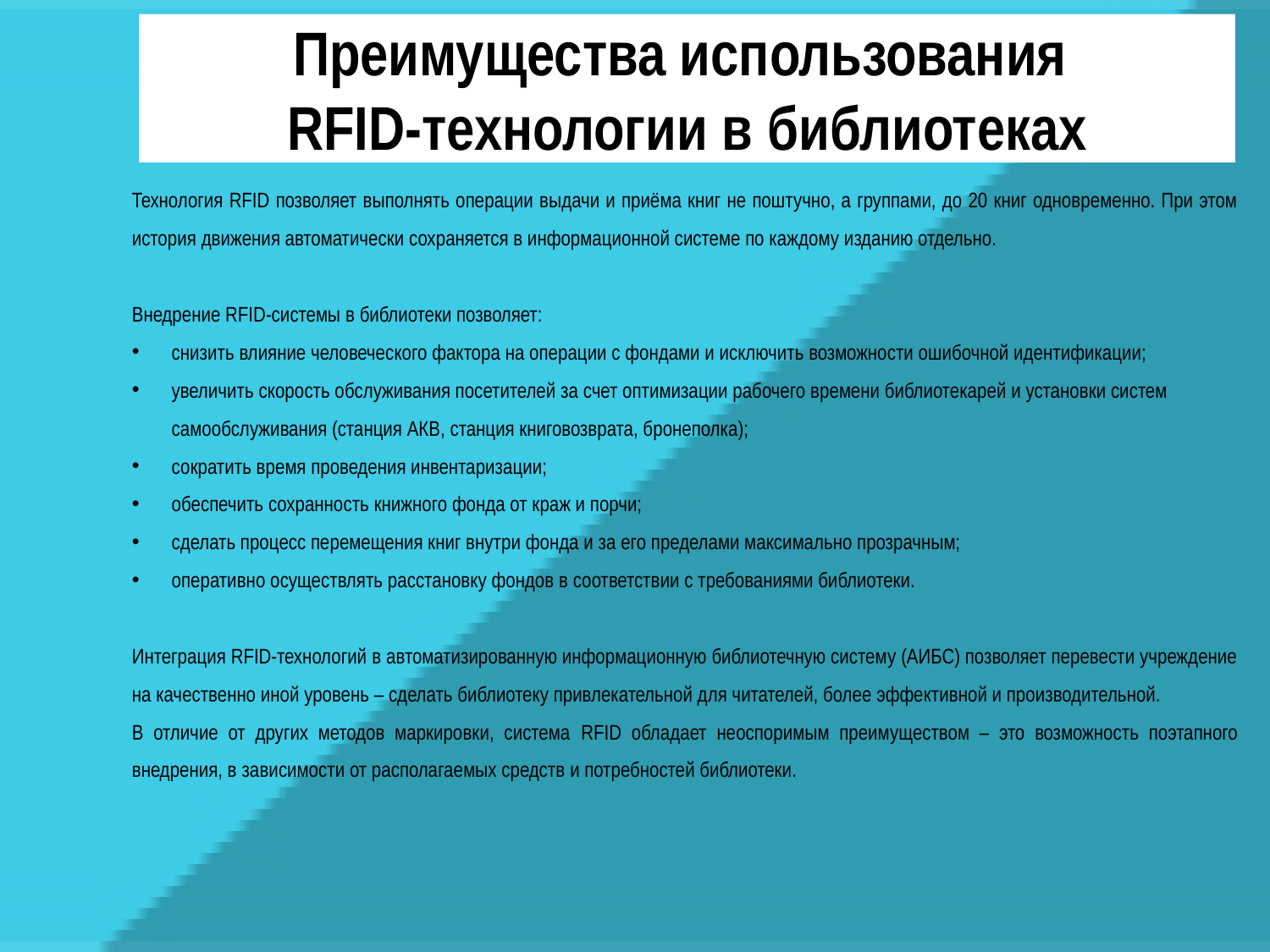

Преимущества использования
RFID-технологии в библиотеках
Технология RFID позволяет выполнять операции выдачи и приёма книг не поштучно, а группами, до 20 книг одновременно. При этом история движения автоматически сохраняется в информационной системе по каждому изданию отдельно.

Внедрение RFID-системы в библиотеки позволяет:
снизить влияние человеческого фактора на операции с фондами и исключить возможности ошибочной идентификации;
увеличить скорость обслуживания посетителей за счет оптимизации рабочего времени библиотекарей и установки систем самообслуживания (станция АКВ, станция книговозврата, бронеполка);
сократить время проведения инвентаризации;
обеспечить сохранность книжного фонда от краж и порчи;
сделать процесс перемещения книг внутри фонда и за его пределами максимально прозрачным;
оперативно осуществлять расстановку фондов в соответствии c требованиями библиотеки.

Интеграция RFID-технологий в автоматизированную информационную библиотечную систему (АИБС) позволяет перевести учреждение на качественно иной уровень – сделать библиотеку привлекательной для читателей, более эффективной и производительной.
В отличие от других методов маркировки, система RFID обладает неоспоримым преимуществом – это возможность поэтапного внедрения, в зависимости от располагаемых средств и потребностей библиотеки.